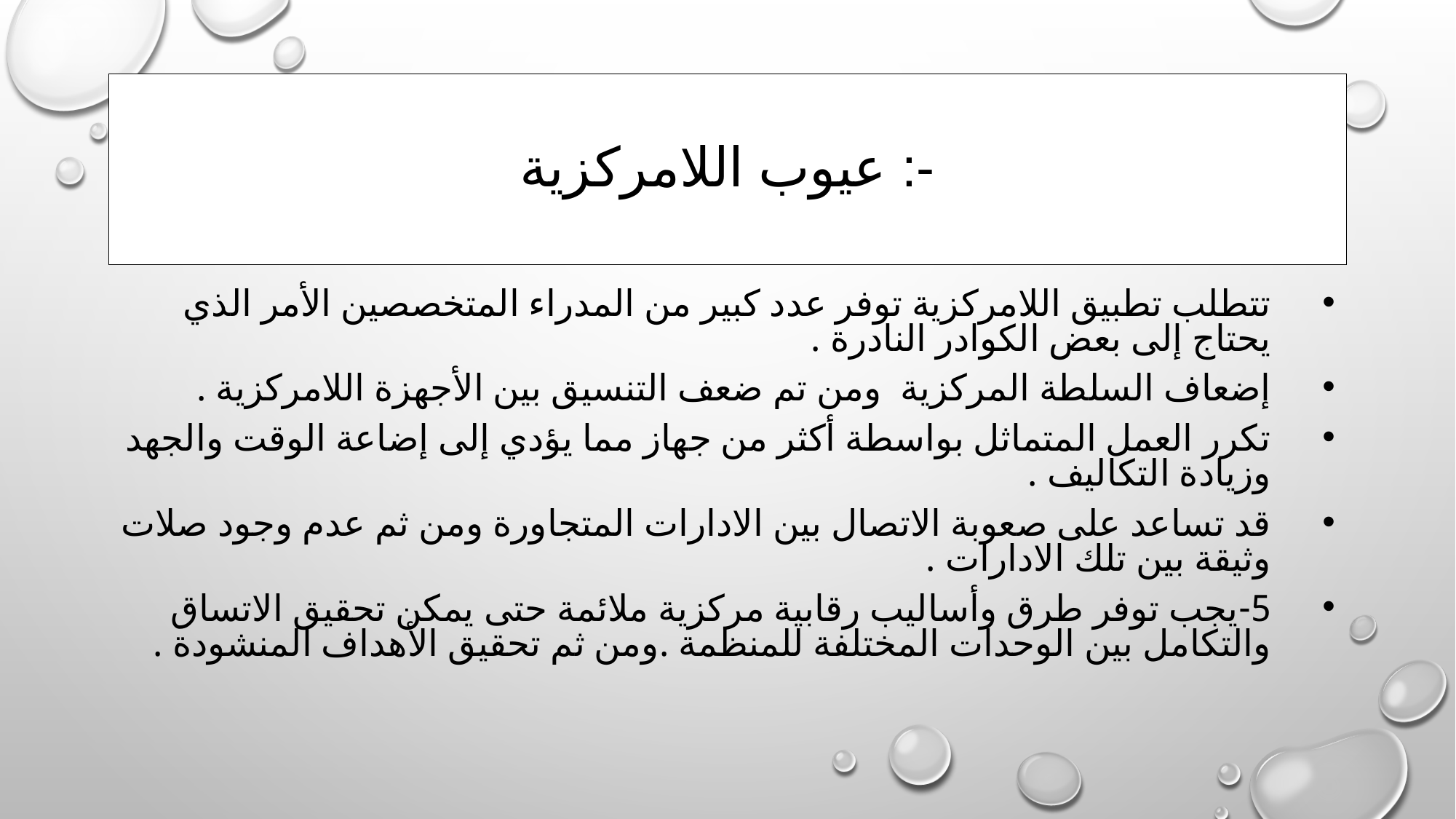

# عيوب اللامركزية :-
تتطلب تطبيق اللامركزية توفر عدد كبير من المدراء المتخصصين الأمر الذي يحتاج إلى بعض الكوادر النادرة .
إضعاف السلطة المركزية  ومن تم ضعف التنسيق بين الأجهزة اللامركزية .
تكرر العمل المتماثل بواسطة أكثر من جهاز مما يؤدي إلى إضاعة الوقت والجهد وزيادة التكاليف .
قد تساعد على صعوبة الاتصال بين الادارات المتجاورة ومن ثم عدم وجود صلات وثيقة بين تلك الادارات .
5-يجب توفر طرق وأساليب رقابية مركزية ملائمة حتى يمكن تحقيق الاتساق والتكامل بين الوحدات المختلفة للمنظمة .ومن ثم تحقيق الأهداف المنشودة .